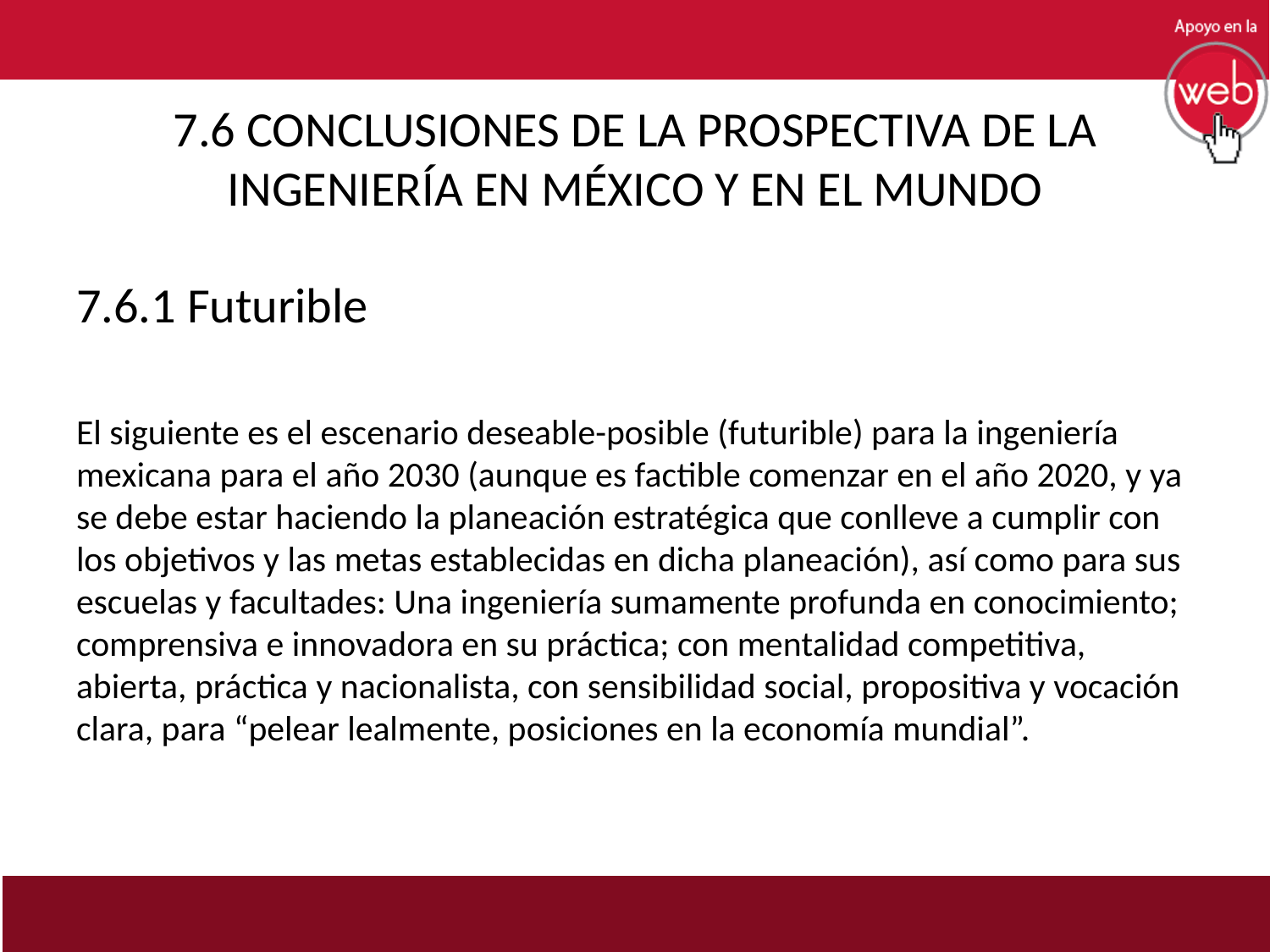

# 7.6 CONCLUSIONES DE LA PROSPECTIVA DE LA INGENIERÍA EN MÉXICO Y EN EL MUNDO
7.6.1 Futurible

El siguiente es el escenario deseable-posible (futurible) para la ingeniería mexicana para el año 2030 (aunque es factible comenzar en el año 2020, y ya se debe estar haciendo la planeación estratégica que conlleve a cumplir con los objetivos y las metas establecidas en dicha planeación), así como para sus escuelas y facultades: Una ingeniería sumamente profunda en conocimiento; comprensiva e innovadora en su práctica; con mentalidad competitiva, abierta, práctica y nacionalista, con sensibilidad social, propositiva y vocación clara, para “pelear lealmente, posiciones en la economía mundial”.